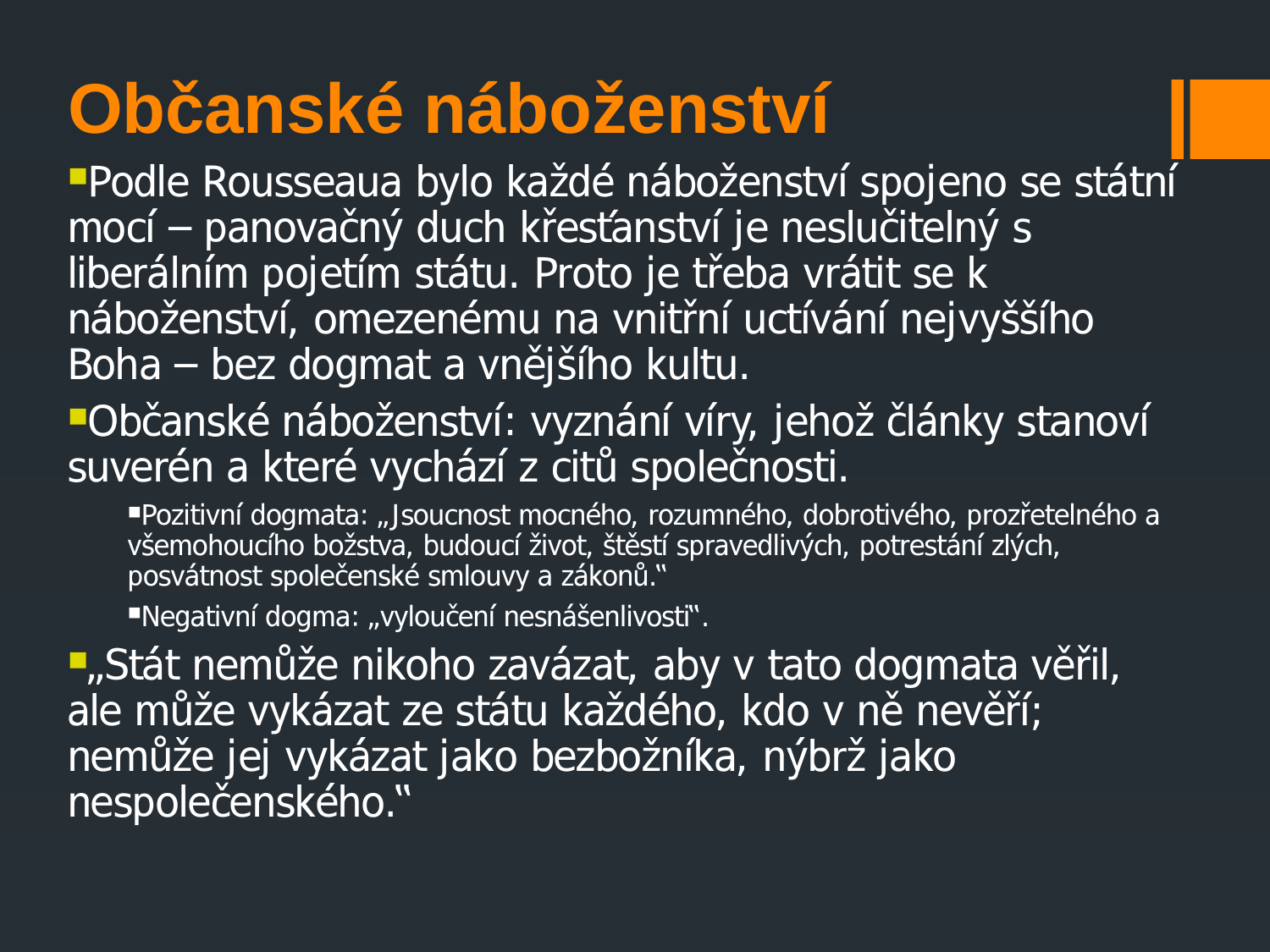

Občanské náboženství
Podle Rousseaua bylo každé náboženství spojeno se státní mocí – panovačný duch křesťanství je neslučitelný s liberálním pojetím státu. Proto je třeba vrátit se k náboženství, omezenému na vnitřní uctívání nejvyššího Boha – bez dogmat a vnějšího kultu.
Občanské náboženství: vyznání víry, jehož články stanoví suverén a které vychází z citů společnosti.
Pozitivní dogmata: „Jsoucnost mocného, rozumného, dobrotivého, prozřetelného a všemohoucího božstva, budoucí život, štěstí spravedlivých, potrestání zlých, posvátnost společenské smlouvy a zákonů.“
Negativní dogma: „vyloučení nesnášenlivosti“.
„Stát nemůže nikoho zavázat, aby v tato dogmata věřil, ale může vykázat ze státu každého, kdo v ně nevěří; nemůže jej vykázat jako bezbožníka, nýbrž jako nespolečenského.“